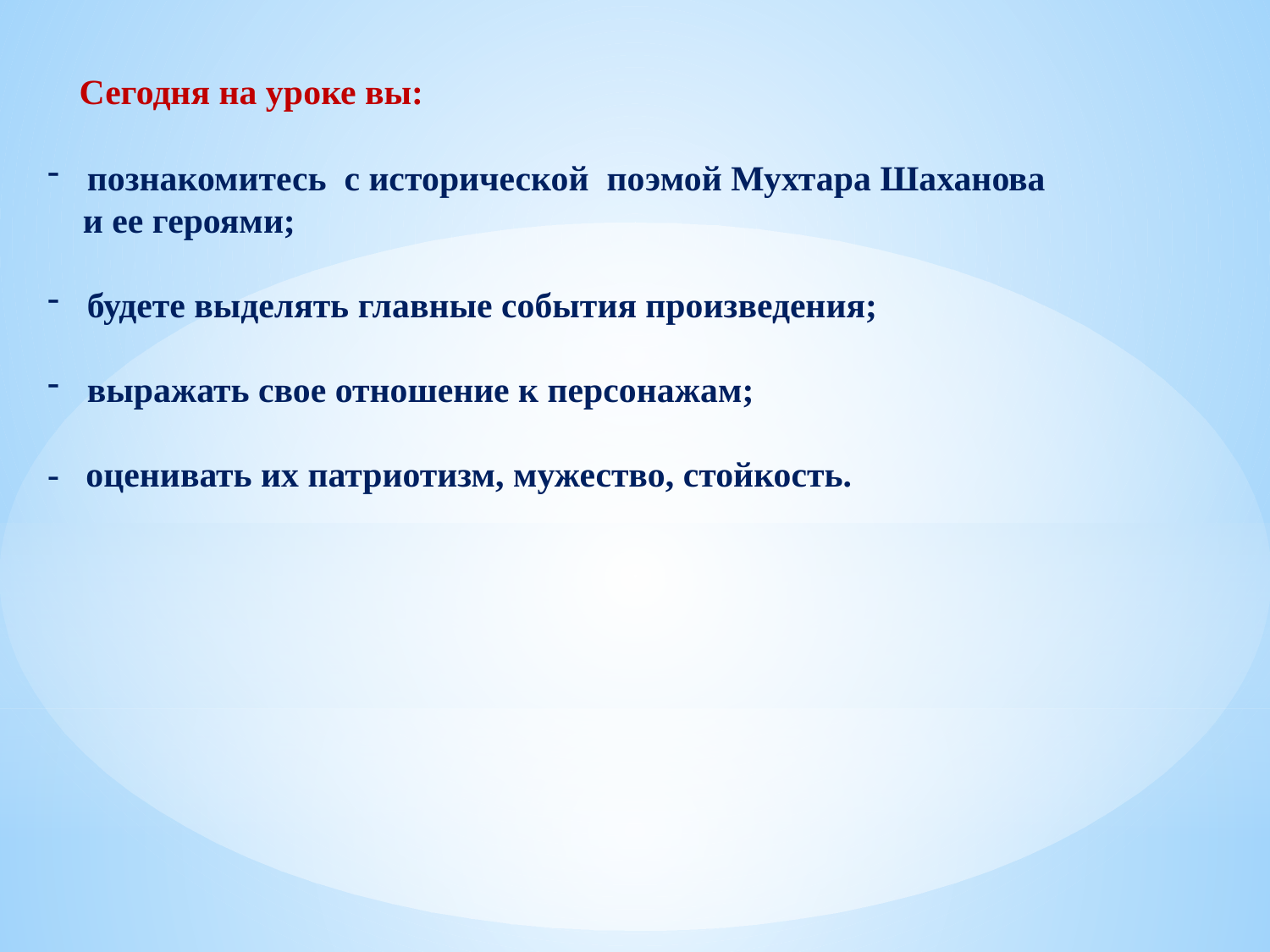

Сегодня на уроке вы:

познакомитесь  с исторической  поэмой Мухтара Шаханова
    и ее героями;

будете выделять главные события произведения;

выражать свое отношение к персонажам;

-   оценивать их патриотизм, мужество, стойкость.